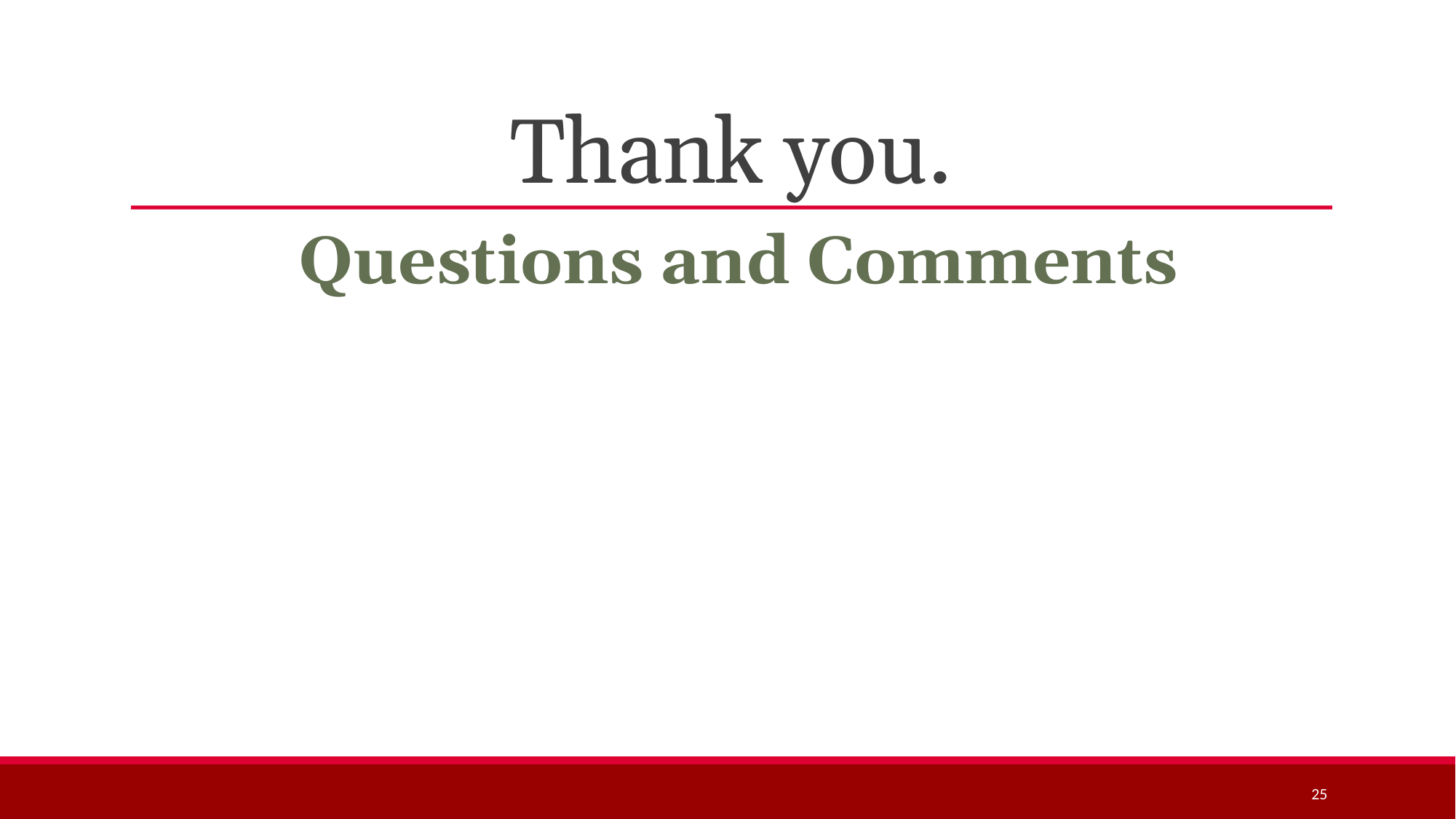

# Thank you.
Questions and Comments

25